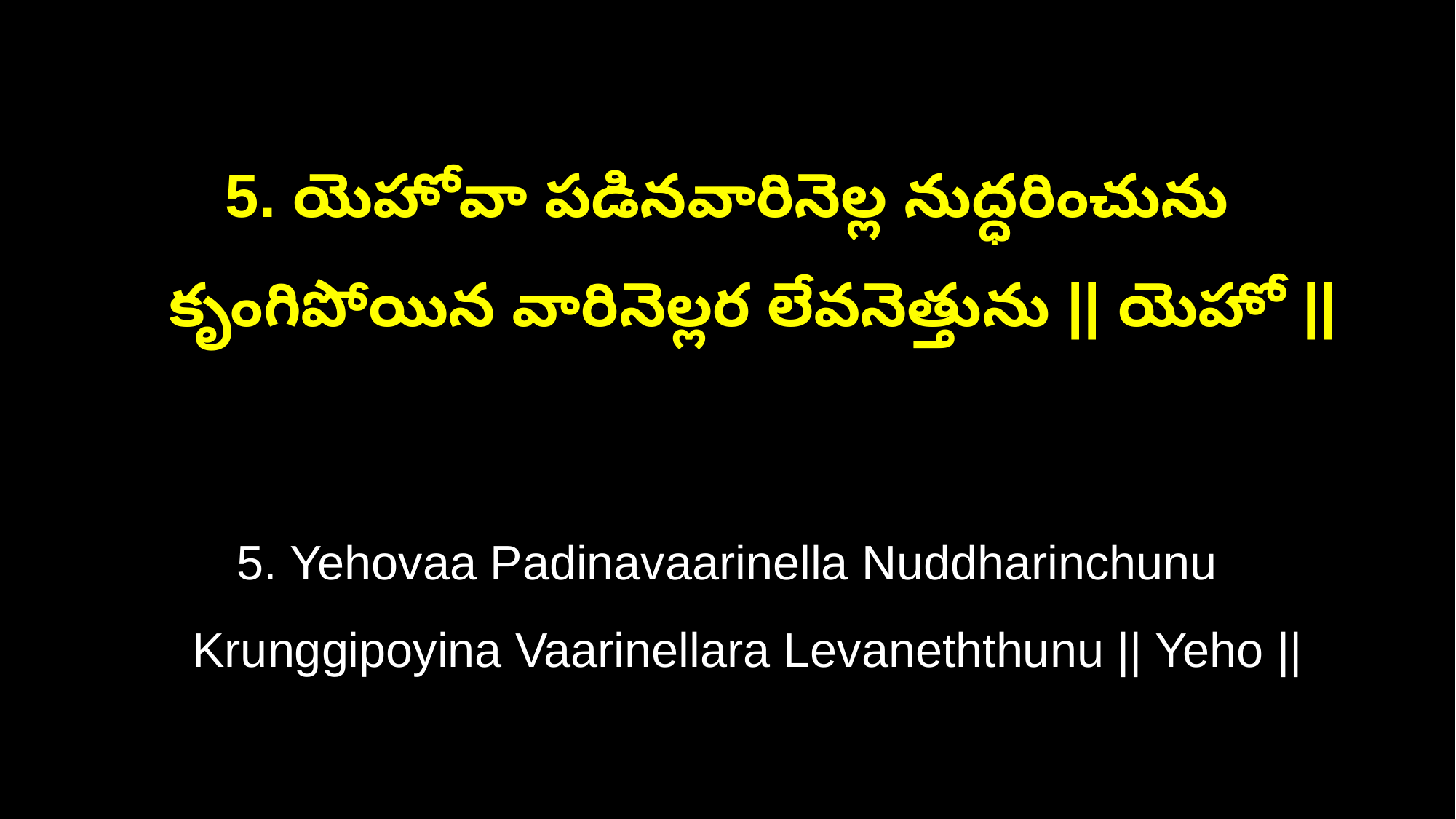

5. యెహోవా పడినవారినెల్ల నుద్ధరించును
   కృంగిపోయిన వారినెల్లర లేవనెత్తును || యెహో ||
5. Yehovaa Padinavaarinella Nuddharinchunu
   Krunggipoyina Vaarinellara Levaneththunu || Yeho ||